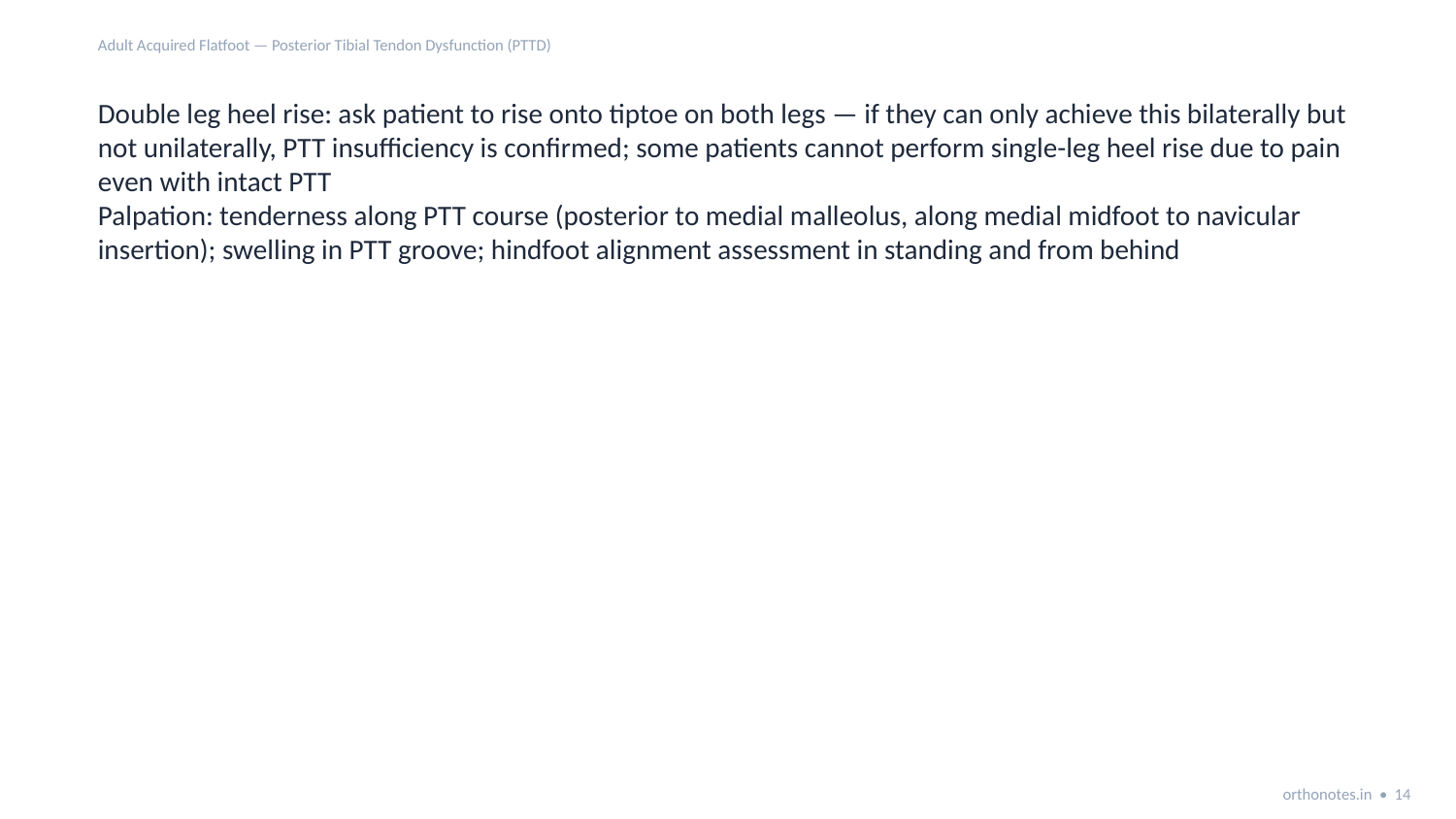

Adult Acquired Flatfoot — Posterior Tibial Tendon Dysfunction (PTTD)
Double leg heel rise: ask patient to rise onto tiptoe on both legs — if they can only achieve this bilaterally but not unilaterally, PTT insufficiency is confirmed; some patients cannot perform single-leg heel rise due to pain even with intact PTT
Palpation: tenderness along PTT course (posterior to medial malleolus, along medial midfoot to navicular insertion); swelling in PTT groove; hindfoot alignment assessment in standing and from behind
orthonotes.in  •  14